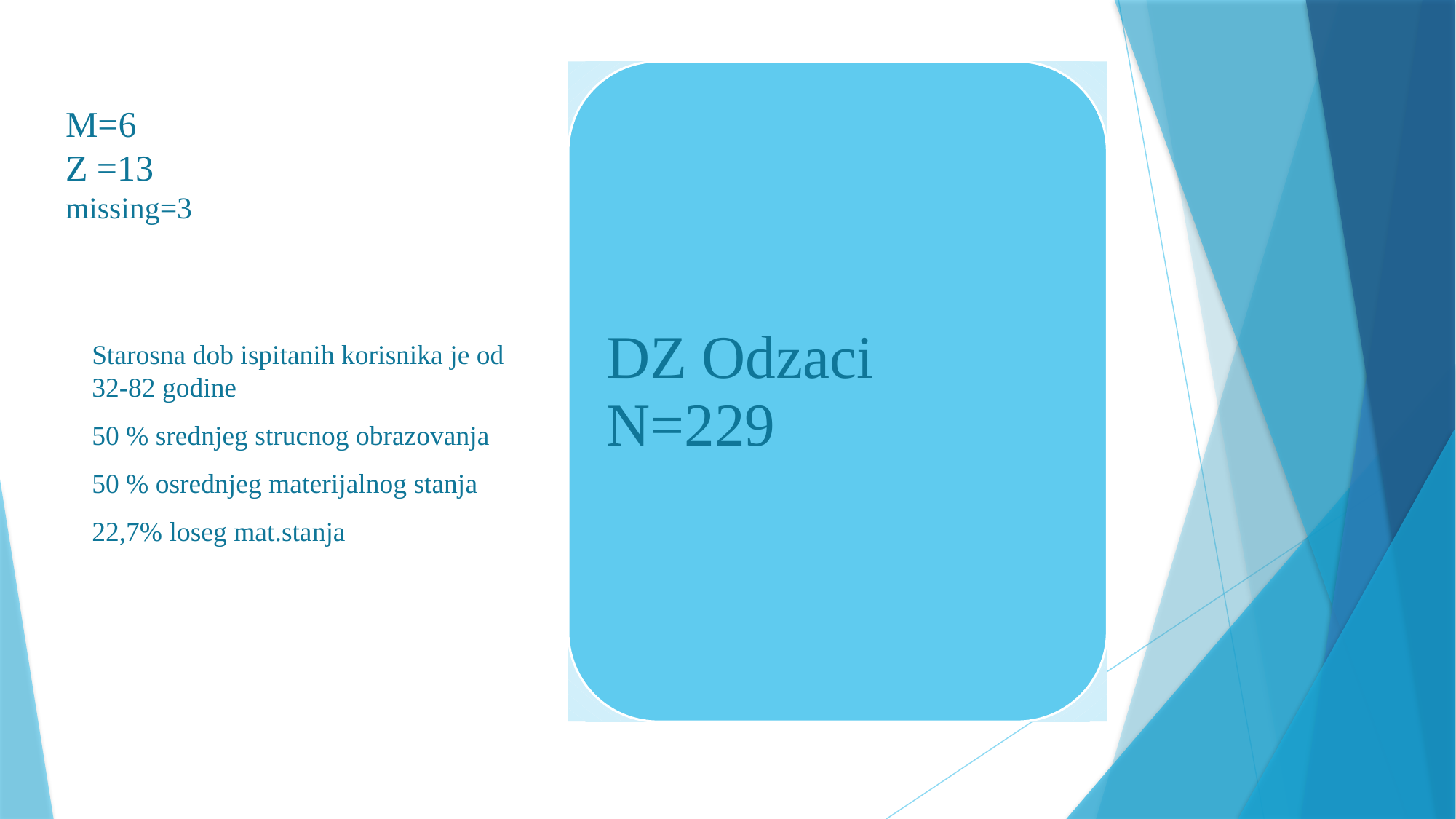

DZ Odzaci    N=229
# M=6 Z =13 missing=3
Starosna dob ispitanih korisnika je od 32-82 godine
50 % srednjeg strucnog obrazovanja
50 % osrednjeg materijalnog stanja
22,7% loseg mat.stanja